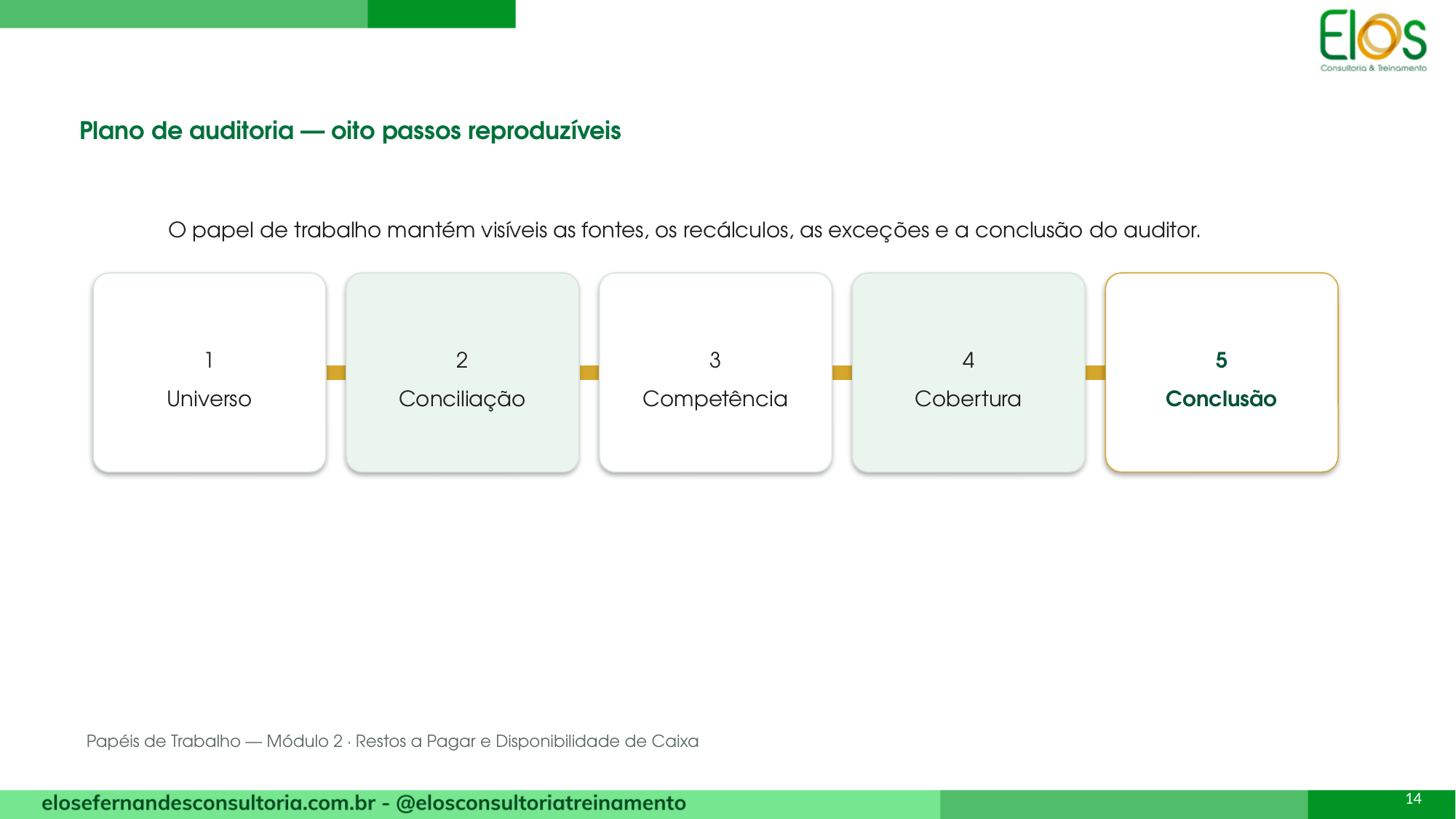

Plano de auditoria — oito passos reproduzíveis

O papel de trabalho mantém visíveis as fontes, os recálculos, as exceções e a conclusão do auditor.
1
Universo
2
Conciliação
3
Competência
4
Cobertura
5
Conclusão

Papéis de Trabalho — Módulo 2 · Restos a Pagar e Disponibilidade de Caixa
14